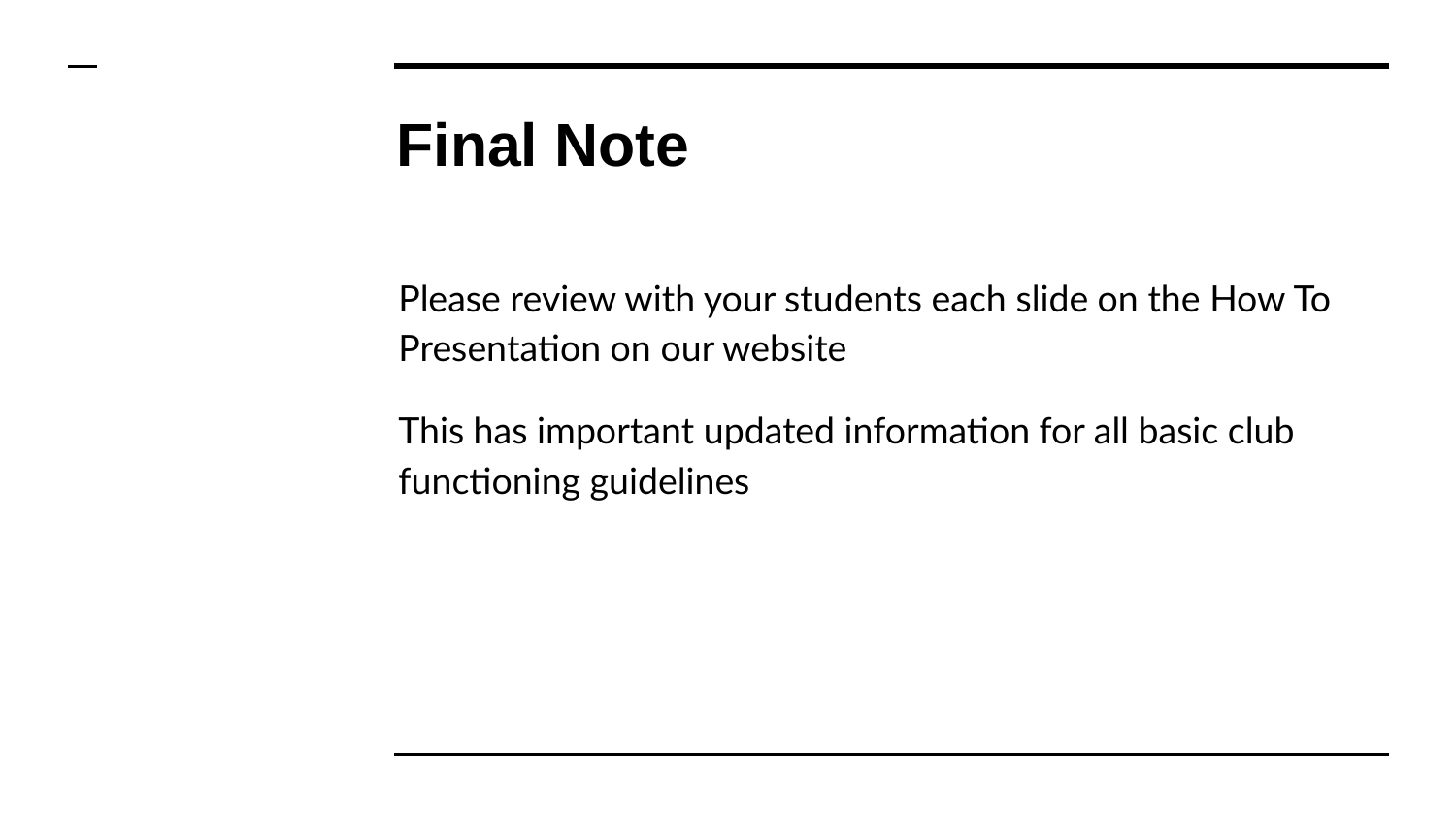

# Final Note
Please review with your students each slide on the How To Presentation on our website
This has important updated information for all basic club functioning guidelines